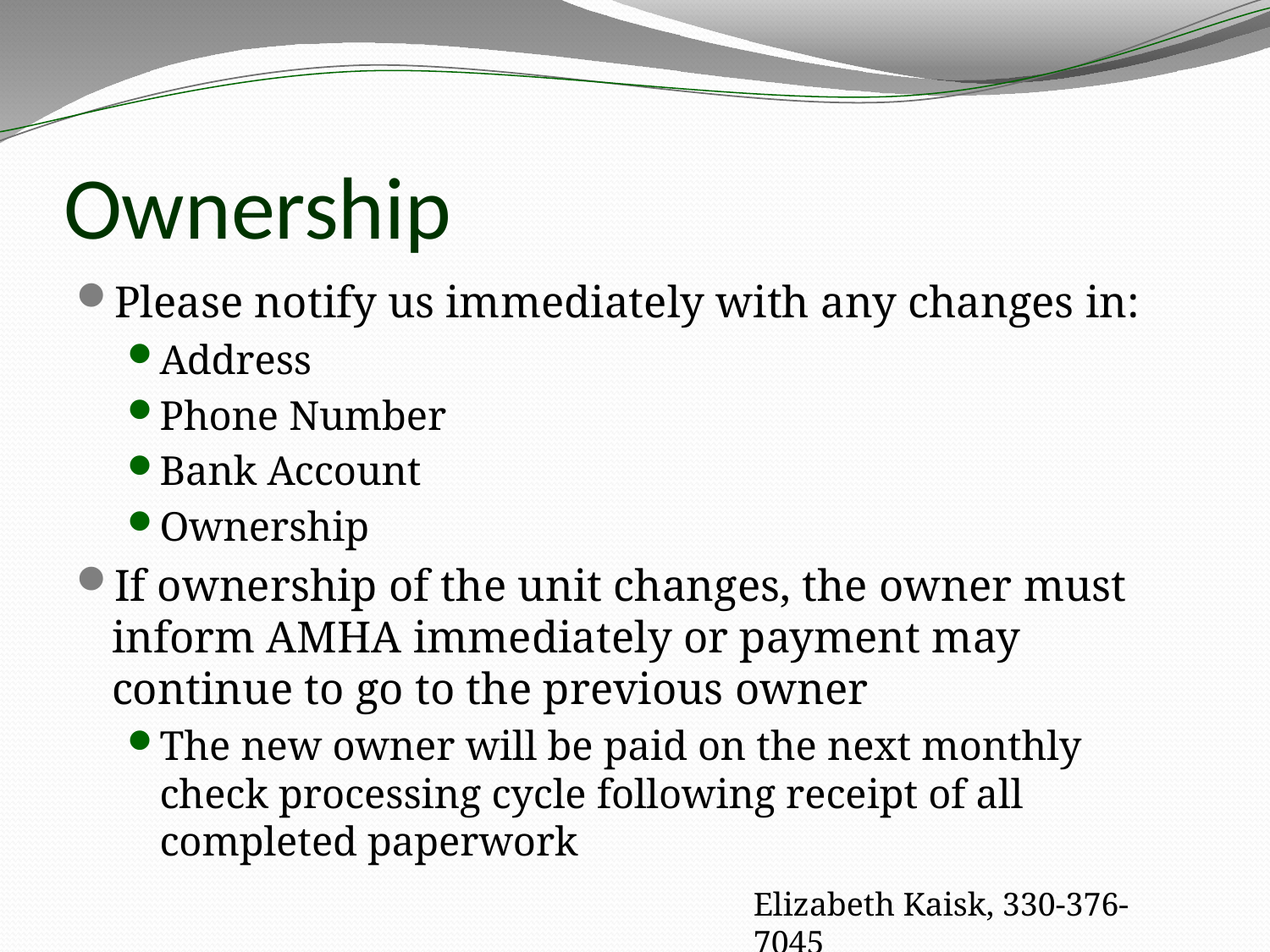

# Ownership
Please notify us immediately with any changes in:
Address
Phone Number
Bank Account
Ownership
If ownership of the unit changes, the owner must inform AMHA immediately or payment may continue to go to the previous owner
The new owner will be paid on the next monthly check processing cycle following receipt of all completed paperwork
Elizabeth Kaisk, 330-376-7045